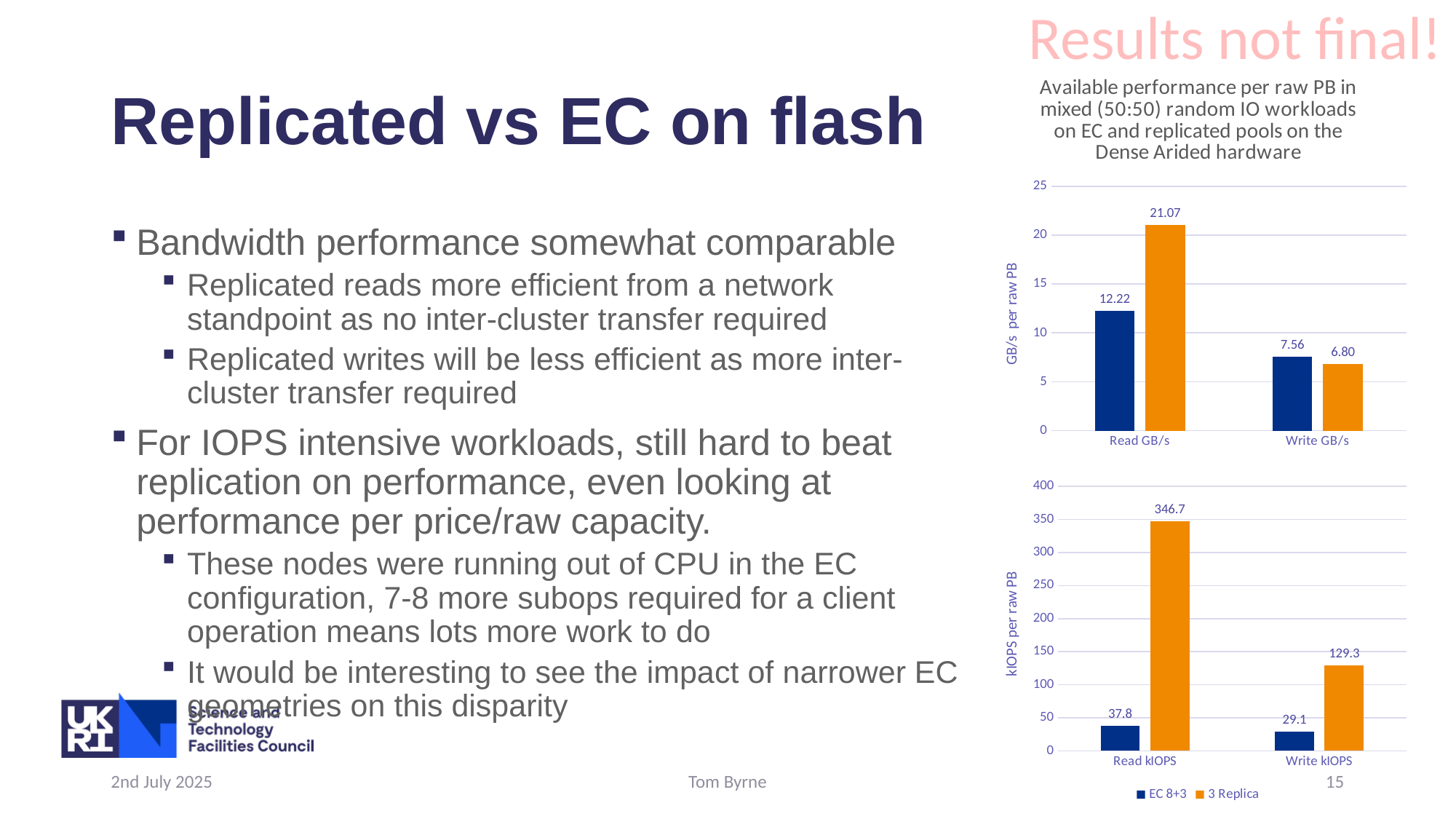

Results not final!
# Replicated vs EC on flash

### Chart: Available performance per raw PB in mixed (50:50) random IO workloads on EC and replicated pools on the Dense Arided hardware

| Category | EC 8+3 | 3 Replica |
|---|---|---|
| Read GB/s | 12.218181822728004 | 21.066666676029055 |
| Write GB/s | 7.563636366450669 | 6.800000003022036 |
Bandwidth performance somewhat comparable
Replicated reads more efficient from a network standpoint as no inter-cluster transfer required
Replicated writes will be less efficient as more inter-cluster transfer required
For IOPS intensive workloads, still hard to beat replication on performance, even looking at performance per price/raw capacity.
These nodes were running out of CPU in the EC configuration, 7-8 more subops required for a client operation means lots more work to do
It would be interesting to see the impact of narrower EC geometries on this disparity

### Chart

| Category | EC 8+3 | 3 Replica |
|---|---|---|
| Read kIOPS | 37.818181832253345 | 346.6666668207312 |
| Write kIOPS | 29.09090910173334 | 129.33333339081128 |
2nd July 2025
Tom Byrne
15